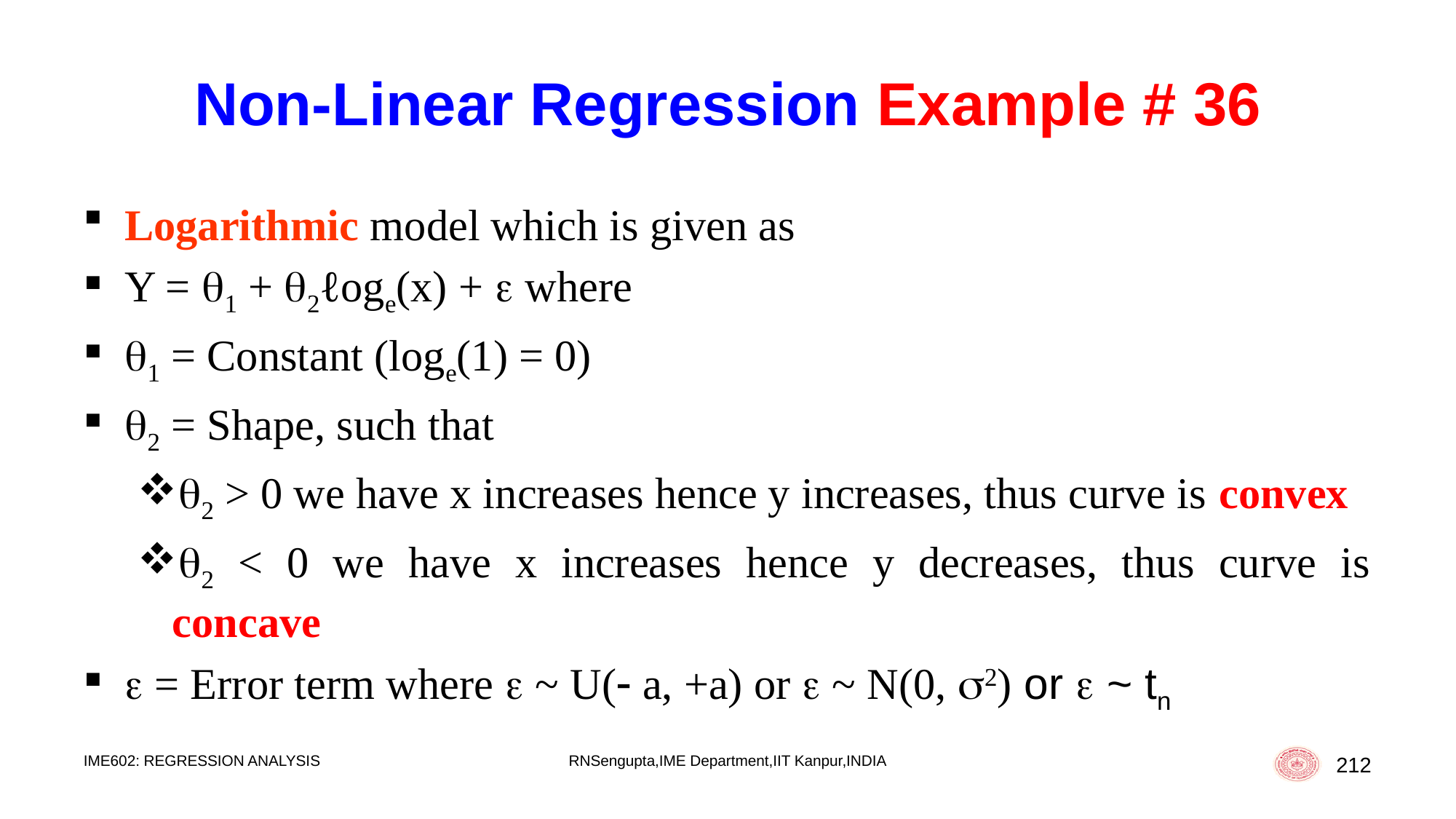

# Non-Linear Regression Example # 36
Logarithmic model which is given as
Y = θ1 + θ2ℓoge(x) + ε where
θ1 = Constant (loge(1) = 0)
θ2 = Shape, such that
θ2 > 0 we have x increases hence y increases, thus curve is convex
θ2 < 0 we have x increases hence y decreases, thus curve is concave
ε = Error term where ε ~ U(− a, +a) or ε ~ N(0, σ2) or ε ~ tn
IME602: REGRESSION ANALYSIS
RNSengupta,IME Department,IIT Kanpur,INDIA
212